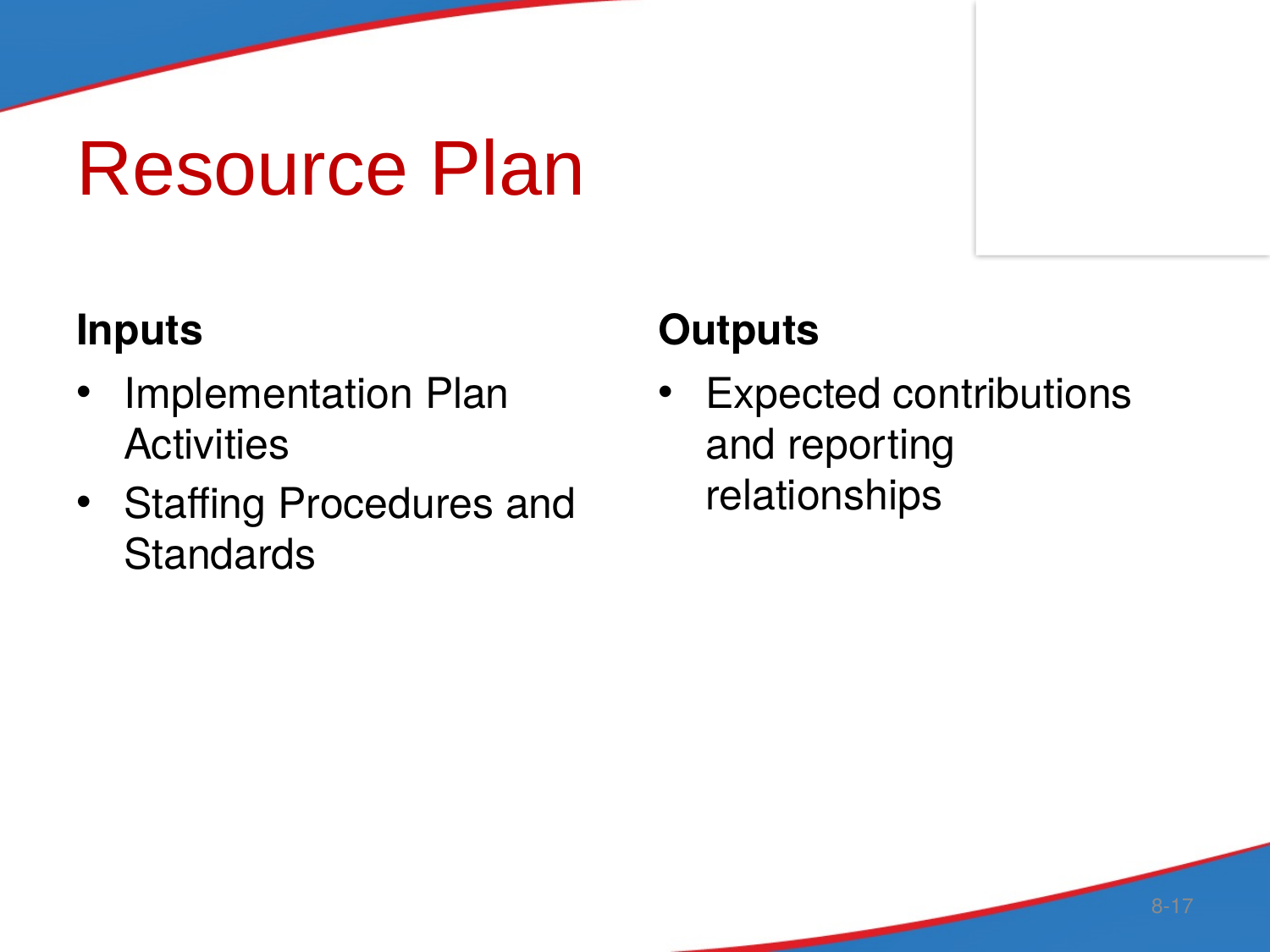

# Resource Plan
Inputs
Outputs
Implementation Plan Activities
Staffing Procedures and Standards
Expected contributions and reporting relationships

8-17